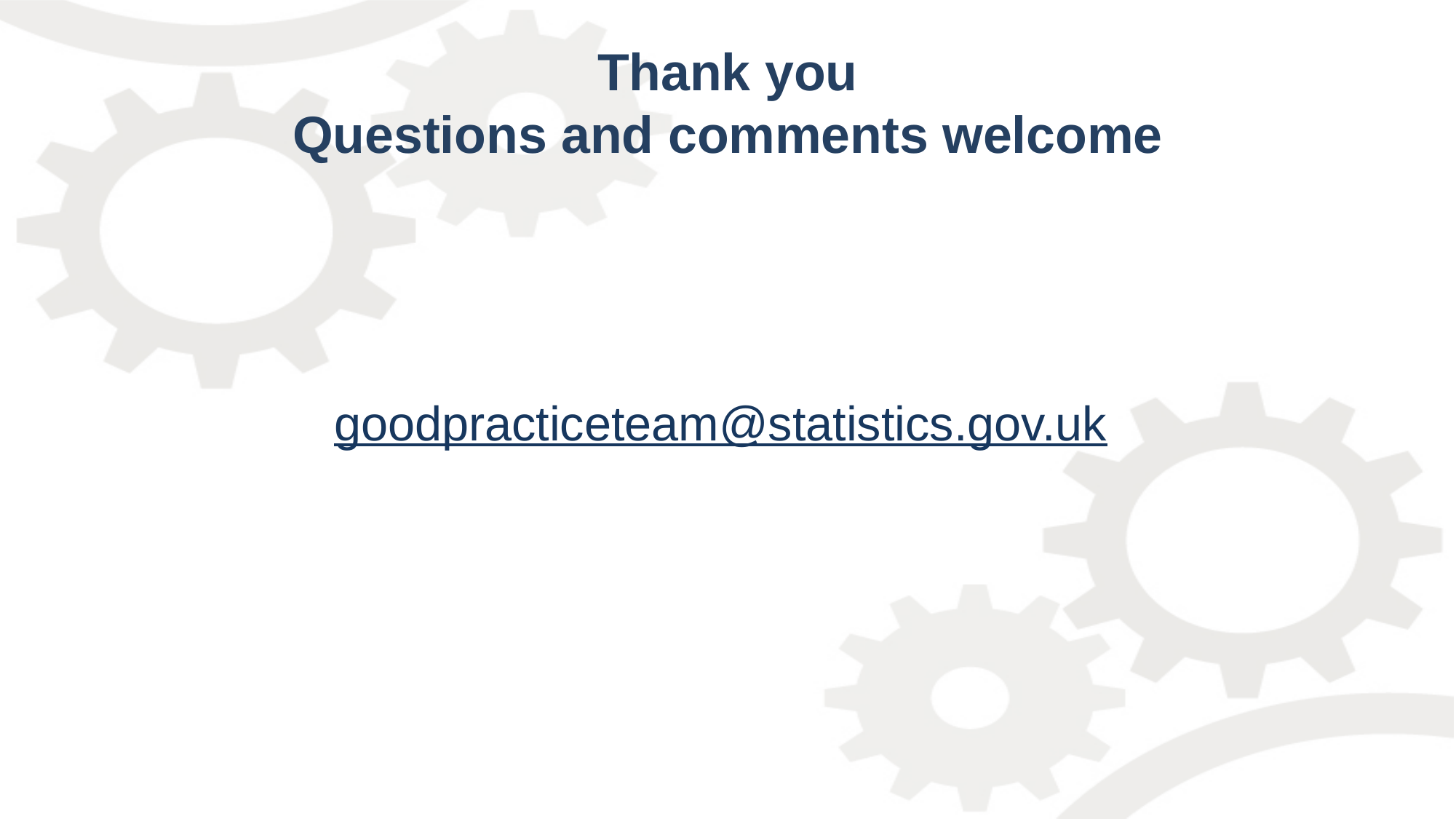

# Thank you Questions and comments welcome
goodpracticeteam@statistics.gov.uk